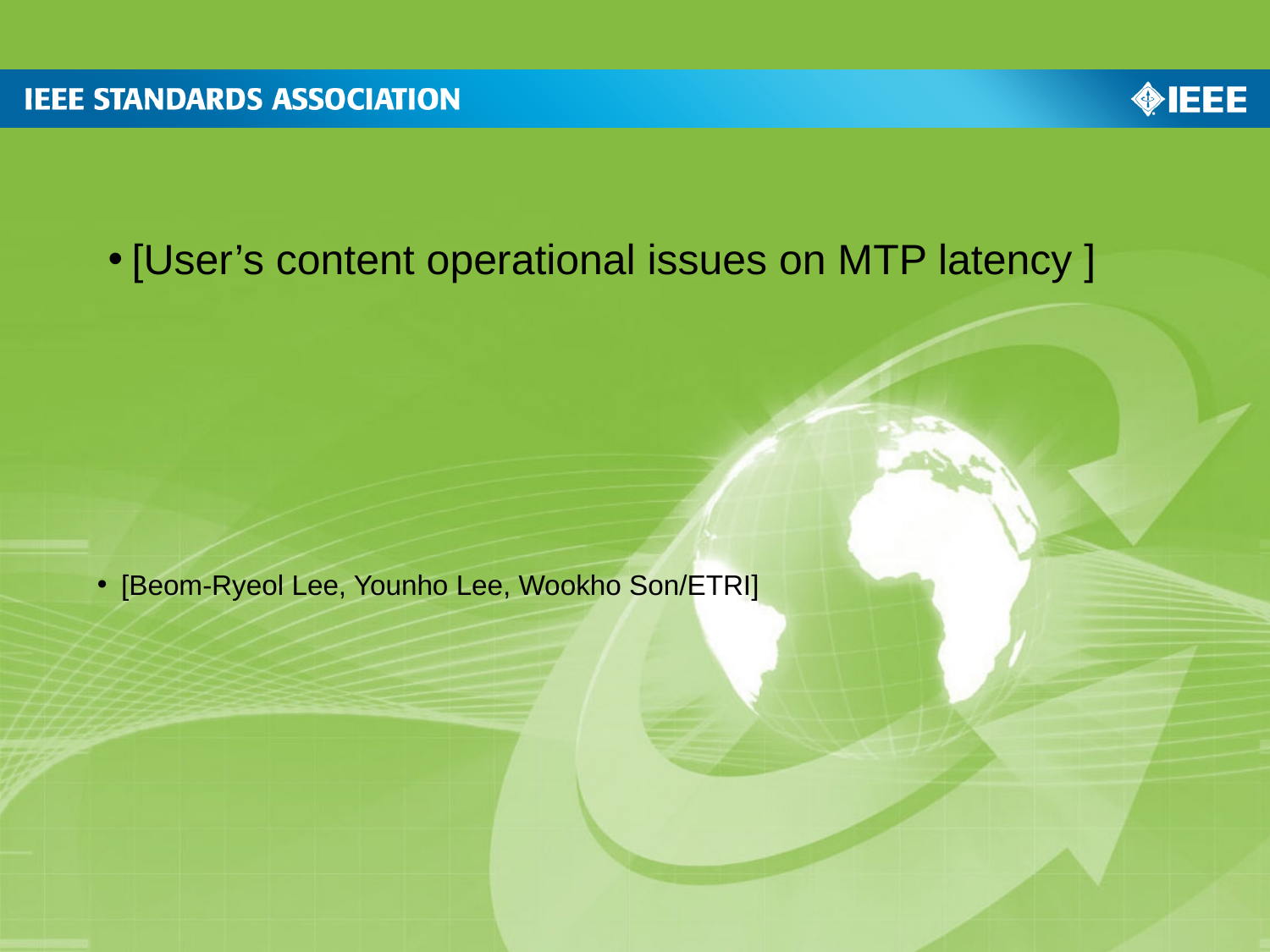

[User’s content operational issues on MTP latency ]
[Beom-Ryeol Lee, Younho Lee, Wookho Son/ETRI]